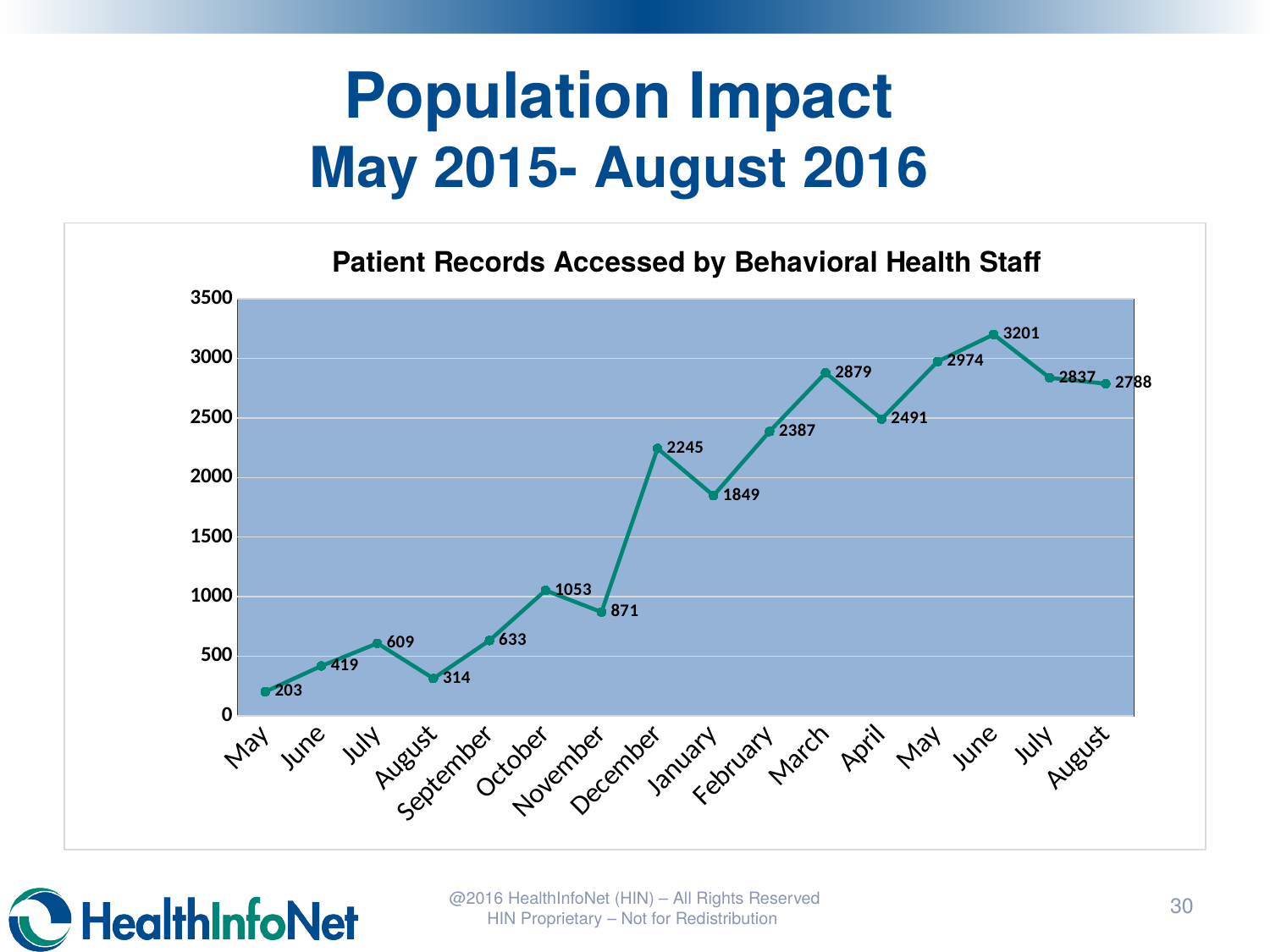

# Population Impact May 2015- August 2016

### Chart: Patient Records Accessed by Behavioral Health Staff

| Category | % of total |
|---|---|
| May | 203.0 |
| June | 419.0 |
| July | 609.0 |
| August | 314.0 |
| September | 633.0 |
| October | 1053.0 |
| November | 871.0 |
| December | 2245.0 |
| January | 1849.0 |
| February | 2387.0 |
| March | 2879.0 |
| April | 2491.0 |
| May | 2974.0 |
| June | 3201.0 |
| July | 2837.0 |
| August | 2788.0 |
Patient Records Accessed by Behavioral Health Staff
@2016 HealthInfoNet (HIN) – All Rights Reserved HIN Proprietary – Not for Redistribution
30